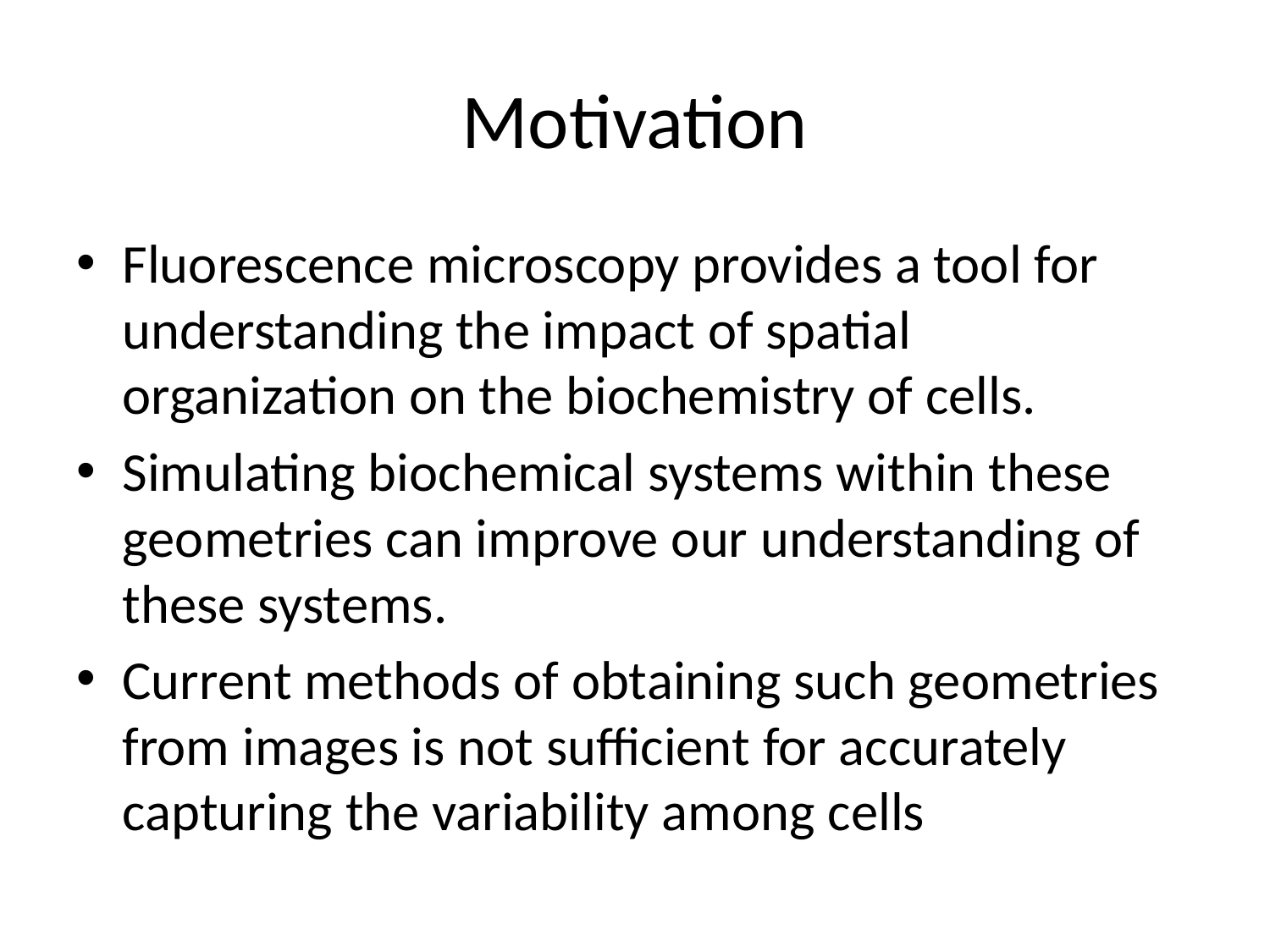

# Motivation
Fluorescence microscopy provides a tool for understanding the impact of spatial organization on the biochemistry of cells.
Simulating biochemical systems within these geometries can improve our understanding of these systems.
Current methods of obtaining such geometries from images is not sufficient for accurately capturing the variability among cells